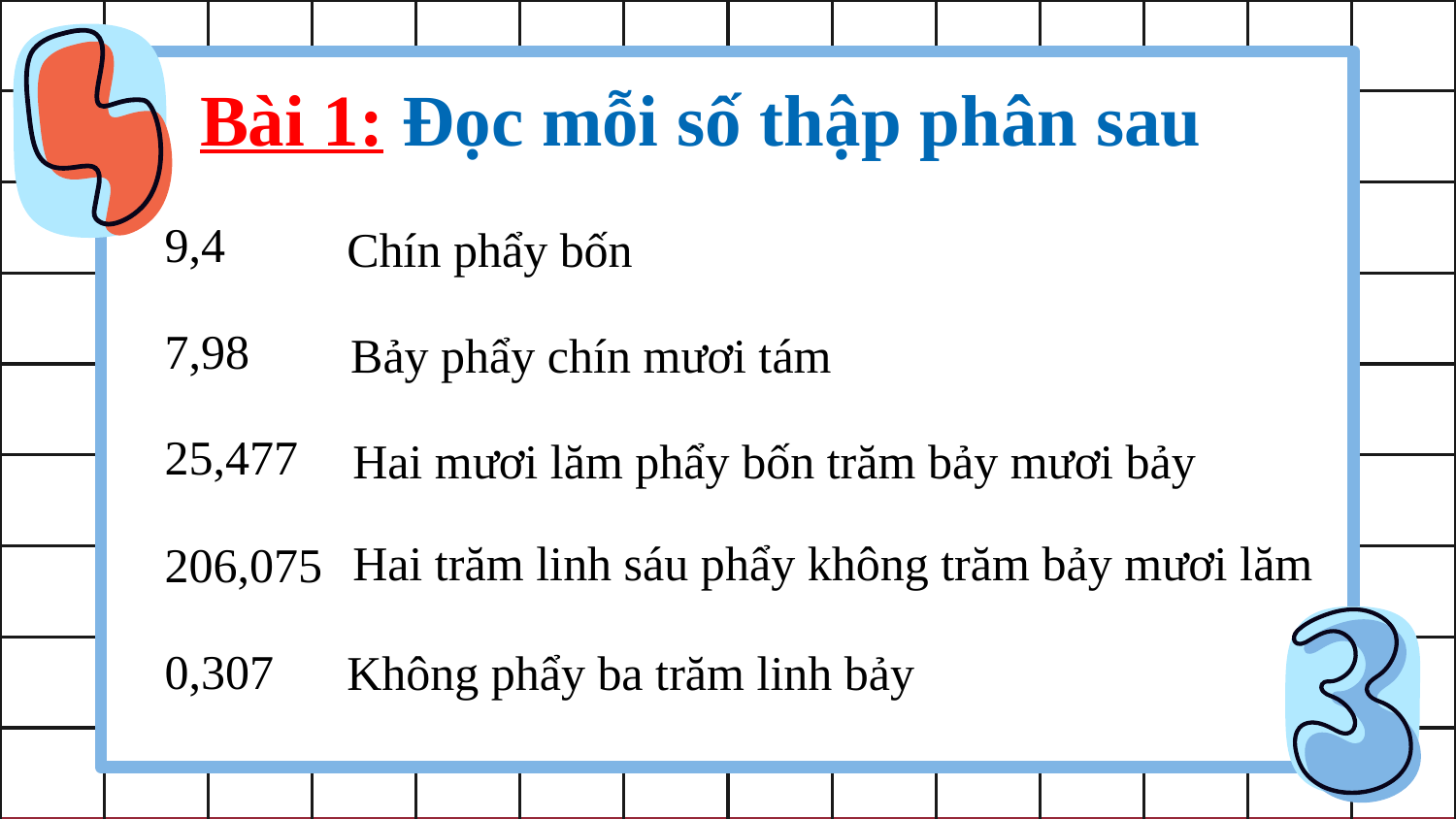

Bài 1: Đọc mỗi số thập phân sau
9,4
7,98
25,477
206,075
0,307
Chín phẩy bốn
Bảy phẩy chín mươi tám
Hai mươi lăm phẩy bốn trăm bảy mươi bảy
Hai trăm linh sáu phẩy không trăm bảy mươi lăm

Không phẩy ba trăm linh bảy